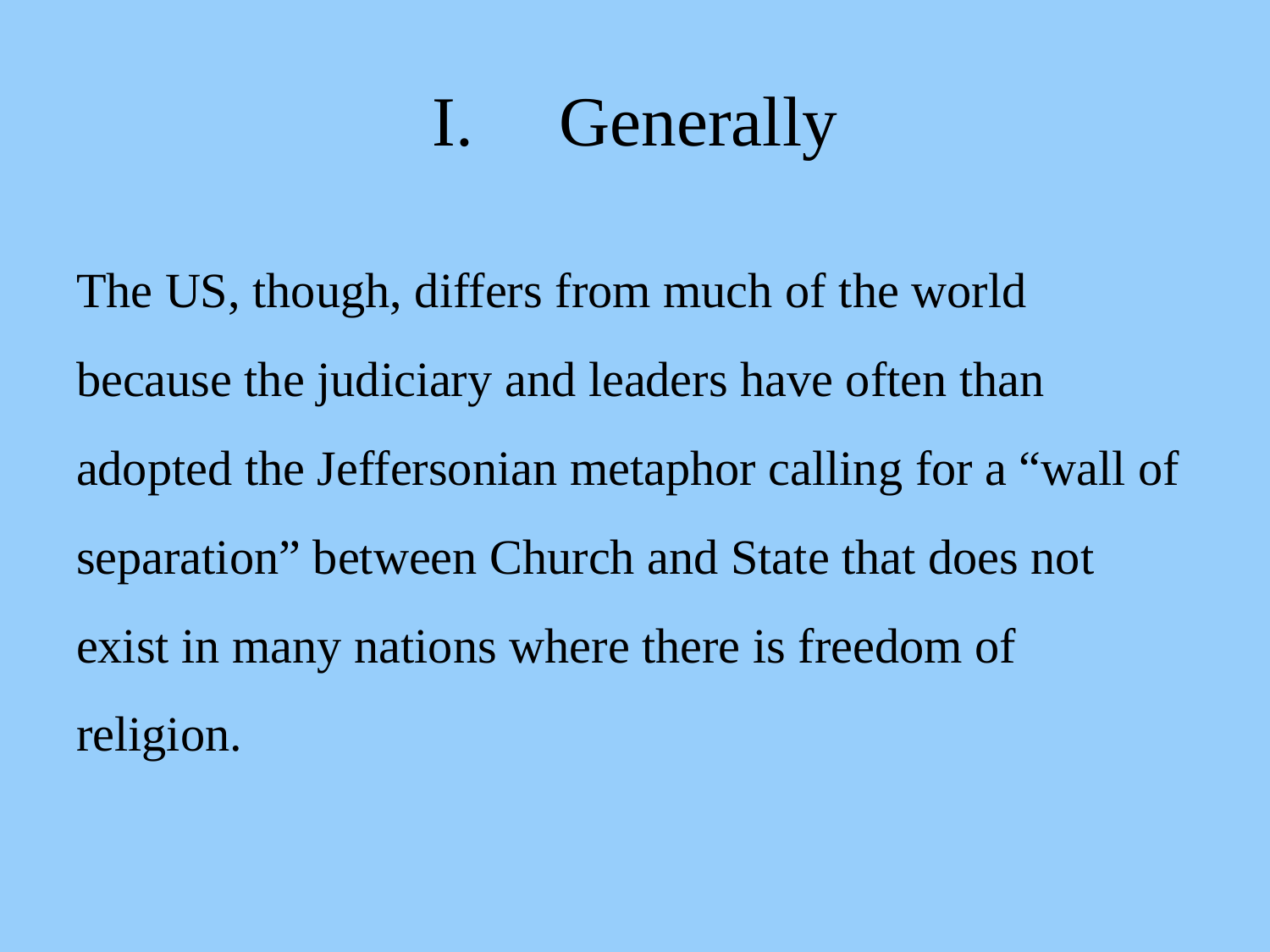

# I. 	Generally
The US, though, differs from much of the world because the judiciary and leaders have often than adopted the Jeffersonian metaphor calling for a “wall of separation” between Church and State that does not exist in many nations where there is freedom of religion.